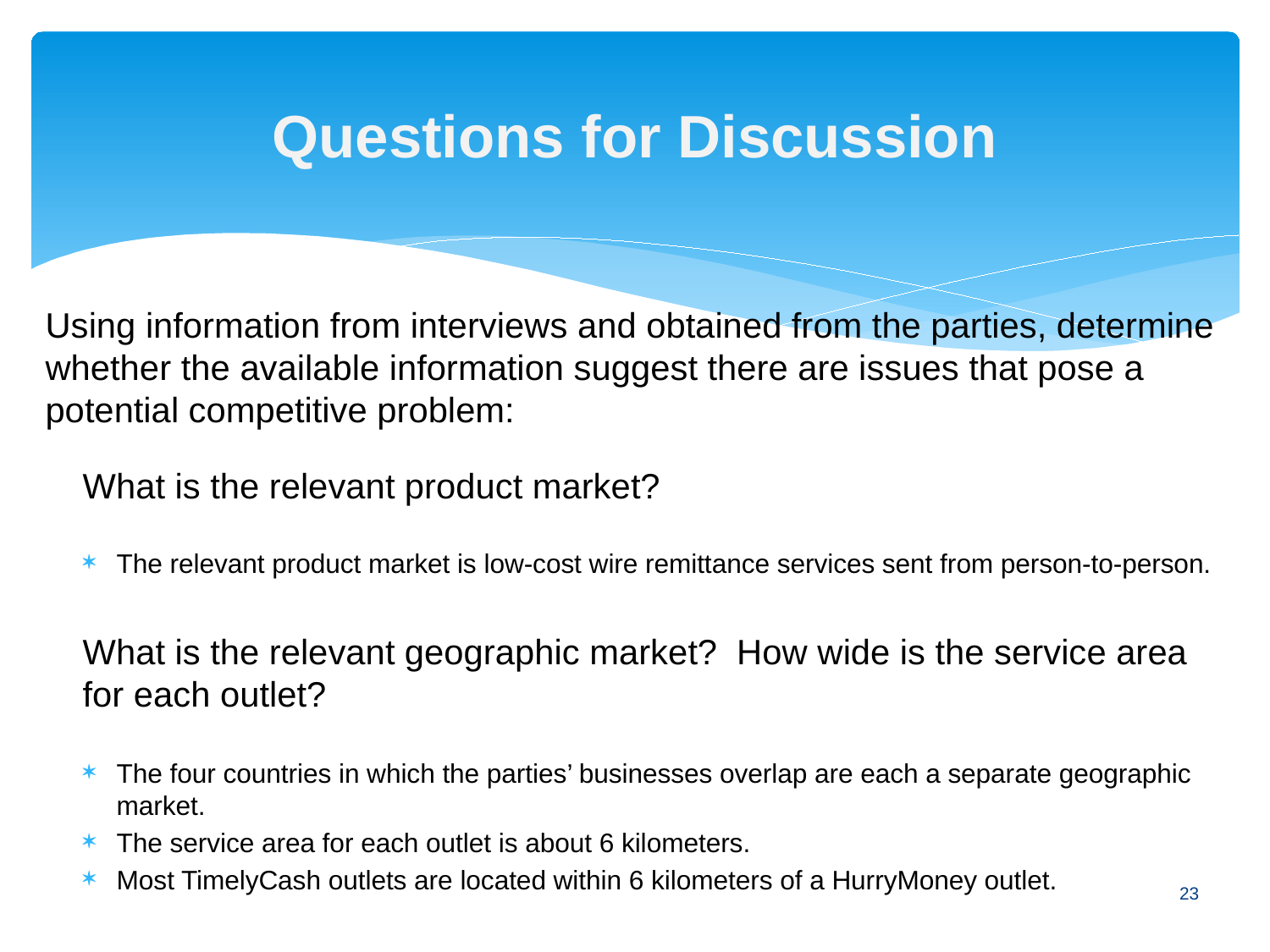

# Questions for Discussion
Using information from interviews and obtained from the parties, determine whether the available information suggest there are issues that pose a potential competitive problem:

What is the relevant product market?

The relevant product market is low-cost wire remittance services sent from person-to-person.

What is the relevant geographic market?  How wide is the service area for each outlet?

The four countries in which the parties’ businesses overlap are each a separate geographic market.
The service area for each outlet is about 6 kilometers.
Most TimelyCash outlets are located within 6 kilometers of a HurryMoney outlet.

23